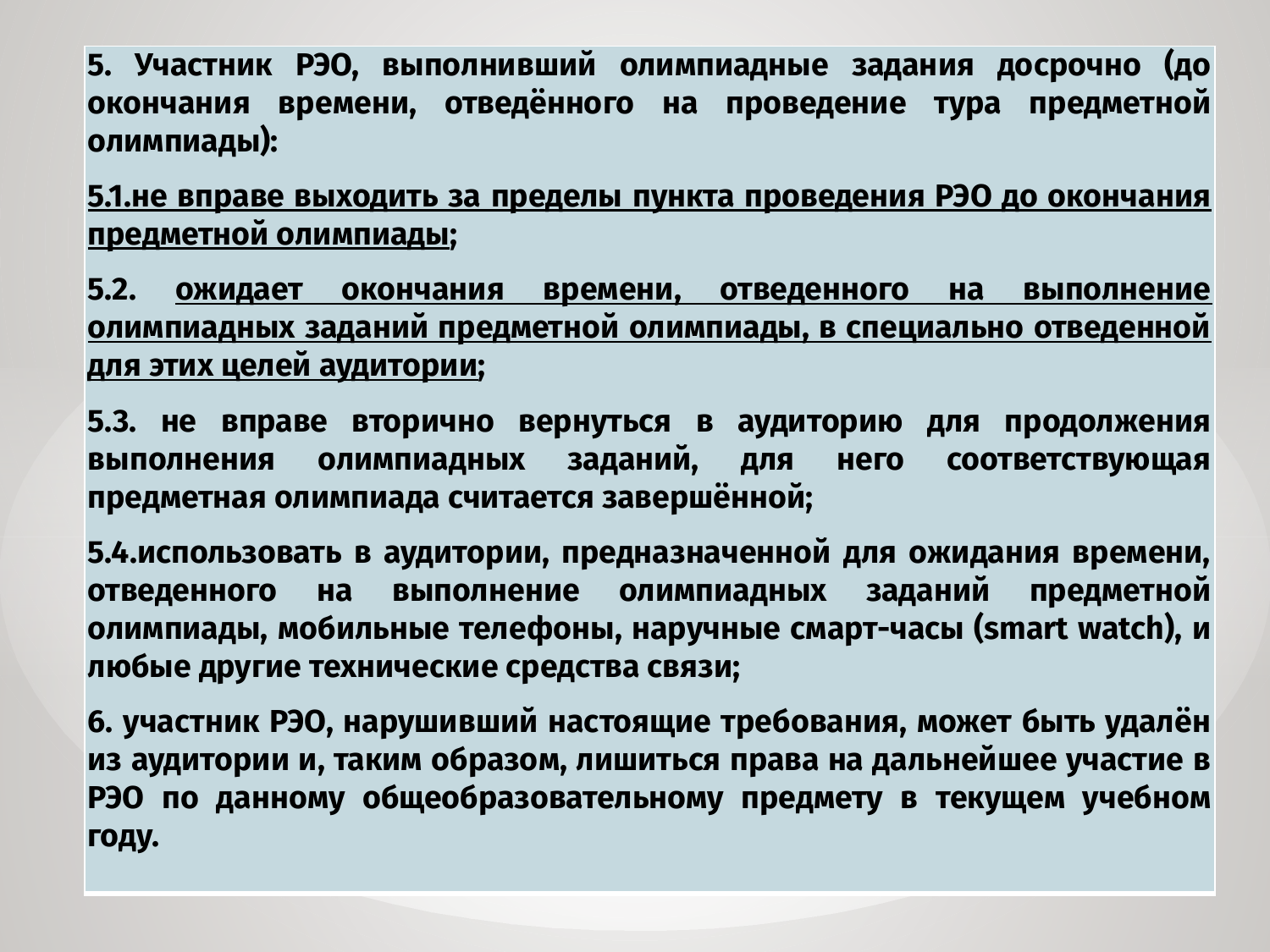

| 5. Участник РЭО, выполнивший олимпиадные задания досрочно (до окончания времени, отведённого на проведение тура предметной олимпиады): 5.1.не вправе выходить за пределы пункта проведения РЭО до окончания предметной олимпиады; 5.2. ожидает окончания времени, отведенного на выполнение олимпиадных заданий предметной олимпиады, в специально отведенной для этих целей аудитории; 5.3. не вправе вторично вернуться в аудиторию для продолжения выполнения олимпиадных заданий, для него соответствующая предметная олимпиада считается завершённой; 5.4.использовать в аудитории, предназначенной для ожидания времени, отведенного на выполнение олимпиадных заданий предметной олимпиады, мобильные телефоны, наручные смарт-часы (smart watch), и любые другие технические средства связи; 6. участник РЭО, нарушивший настоящие требования, может быть удалён из аудитории и, таким образом, лишиться права на дальнейшее участие в РЭО по данному общеобразовательному предмету в текущем учебном году. |
| --- |
#